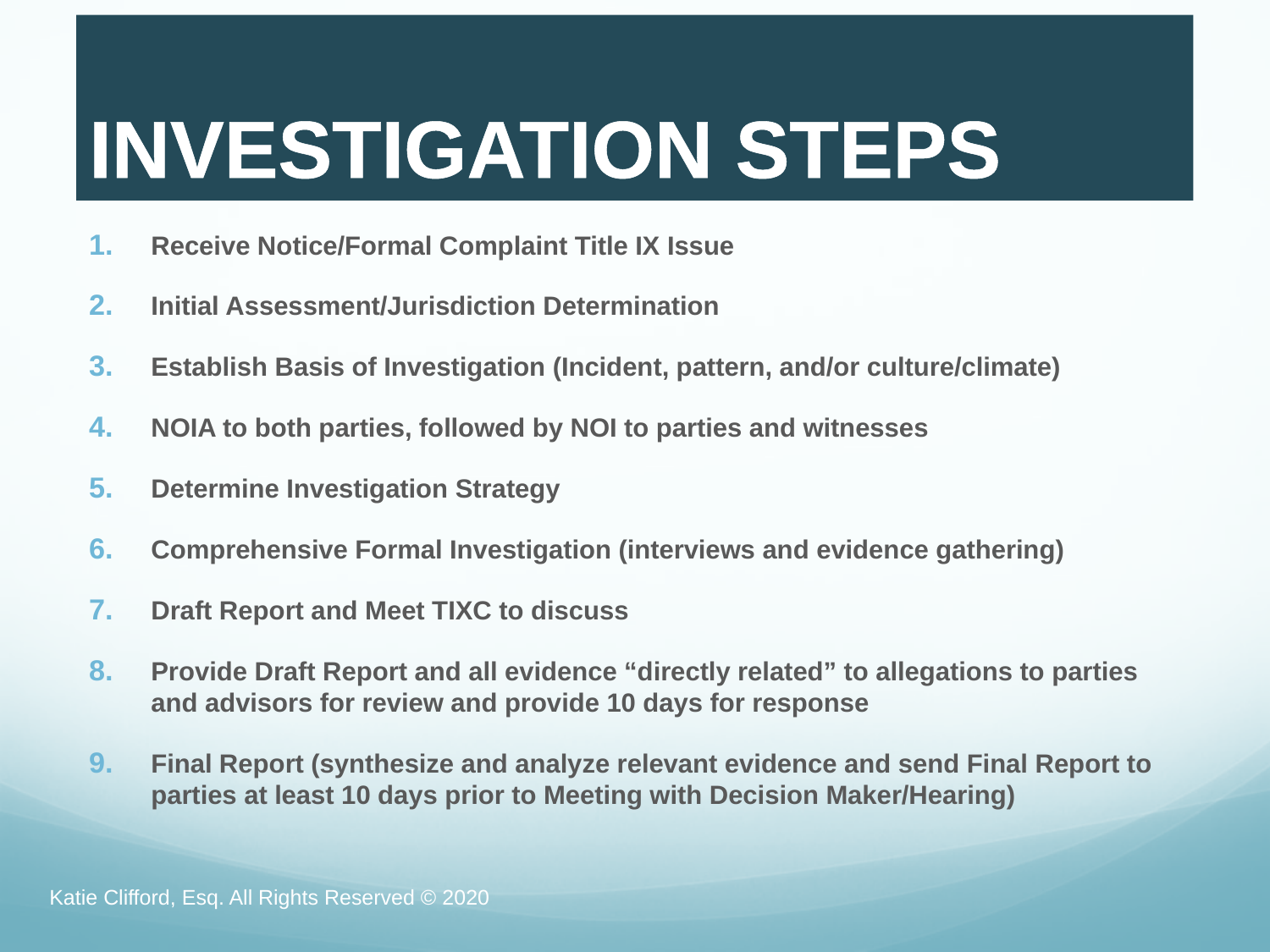

# INVESTIGATION STEPS
Receive Notice/Formal Complaint Title IX Issue
Initial Assessment/Jurisdiction Determination
Establish Basis of Investigation (Incident, pattern, and/or culture/climate)
NOIA to both parties, followed by NOI to parties and witnesses
Determine Investigation Strategy
Comprehensive Formal Investigation (interviews and evidence gathering)
Draft Report and Meet TIXC to discuss
Provide Draft Report and all evidence “directly related” to allegations to parties and advisors for review and provide 10 days for response
Final Report (synthesize and analyze relevant evidence and send Final Report to parties at least 10 days prior to Meeting with Decision Maker/Hearing)

Katie Clifford, Esq. All Rights Reserved © 2020